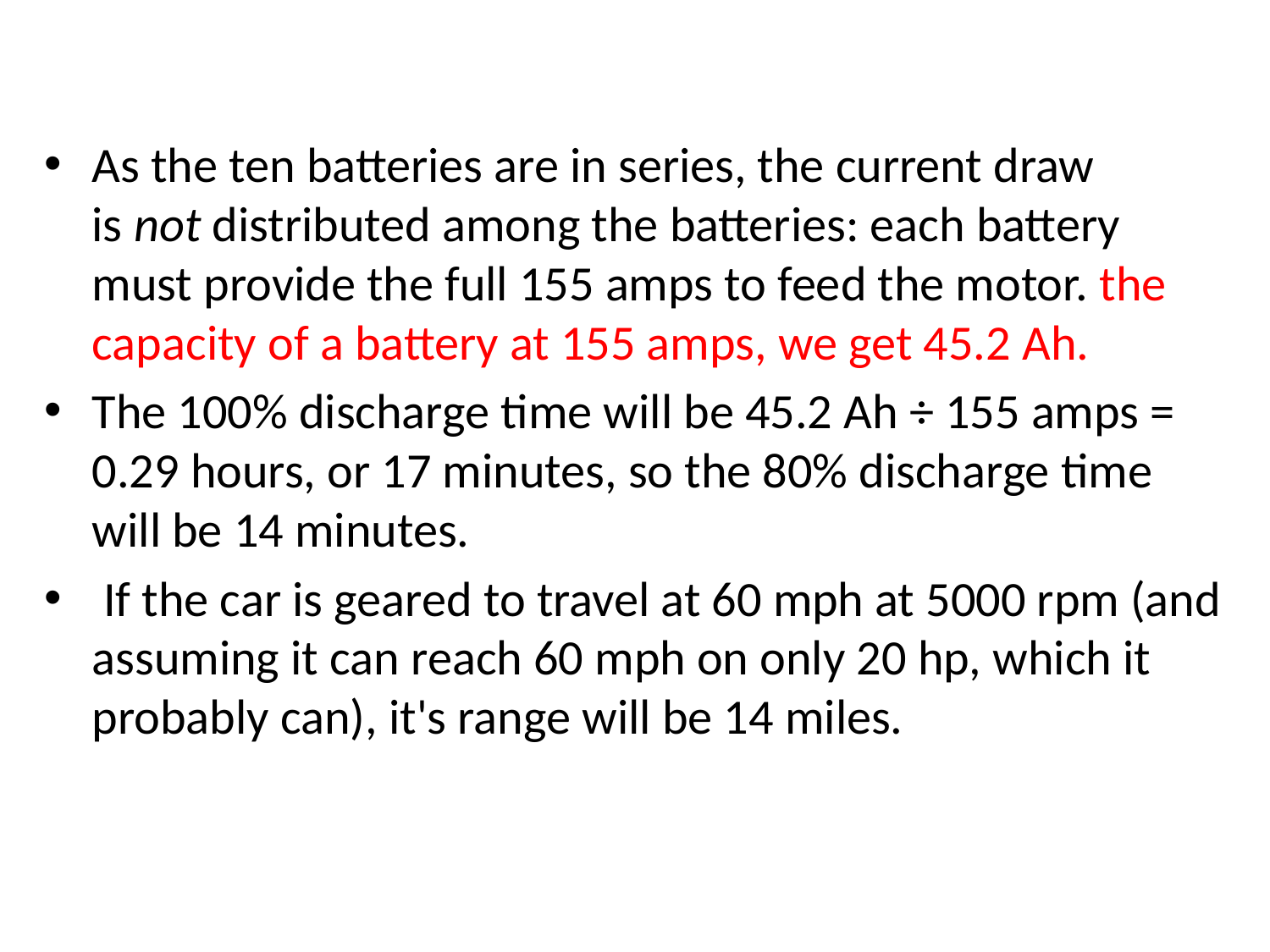

#
As the ten batteries are in series, the current draw is not distributed among the batteries: each battery must provide the full 155 amps to feed the motor. the capacity of a battery at 155 amps, we get 45.2 Ah.
The 100% discharge time will be 45.2 Ah ÷ 155 amps = 0.29 hours, or 17 minutes, so the 80% discharge time will be 14 minutes.
 If the car is geared to travel at 60 mph at 5000 rpm (and assuming it can reach 60 mph on only 20 hp, which it probably can), it's range will be 14 miles.